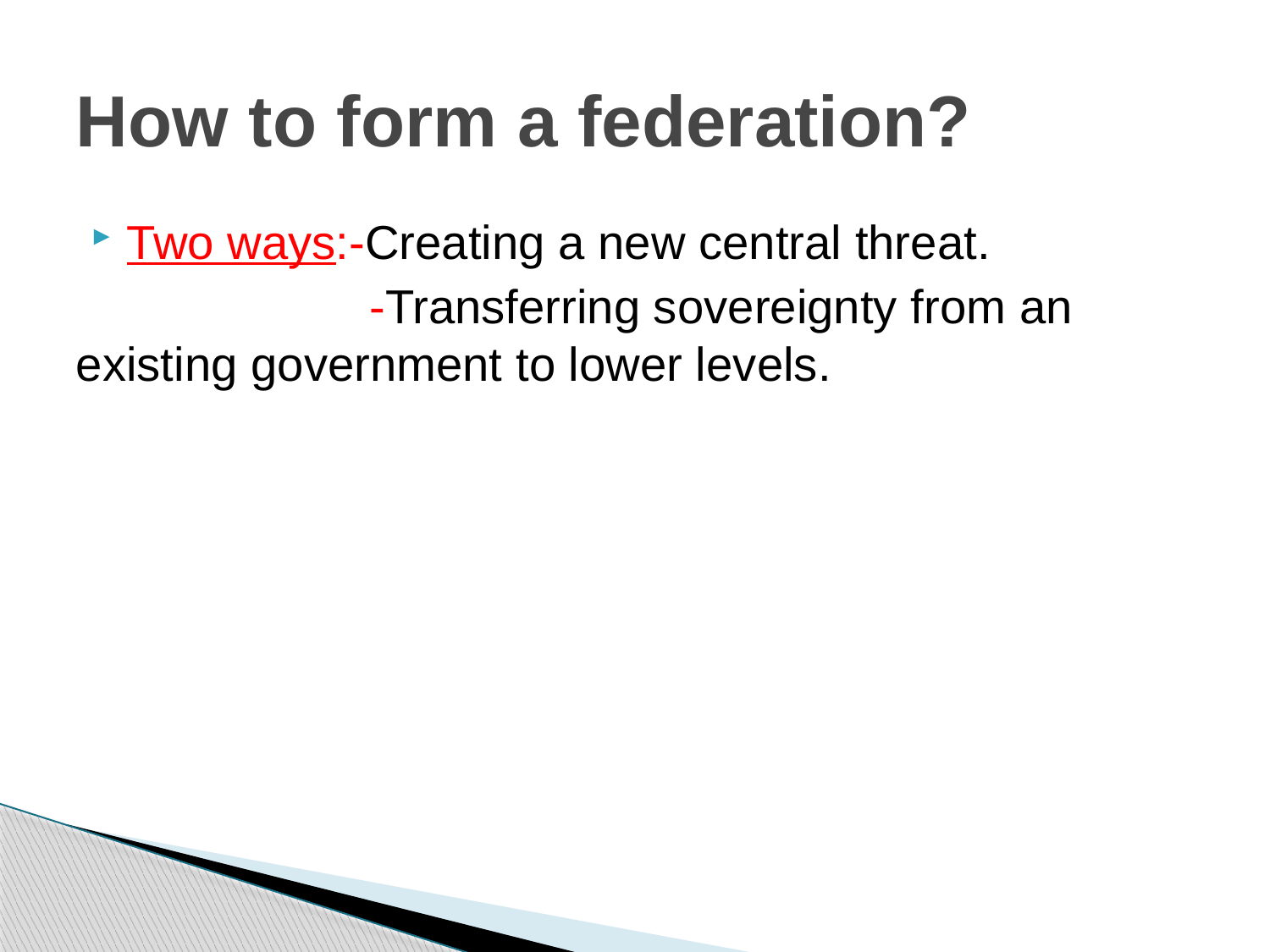

# How to form a federation?
Two ways:-Creating a new central threat.
                      -Transferring sovereignty from an existing government to lower levels.